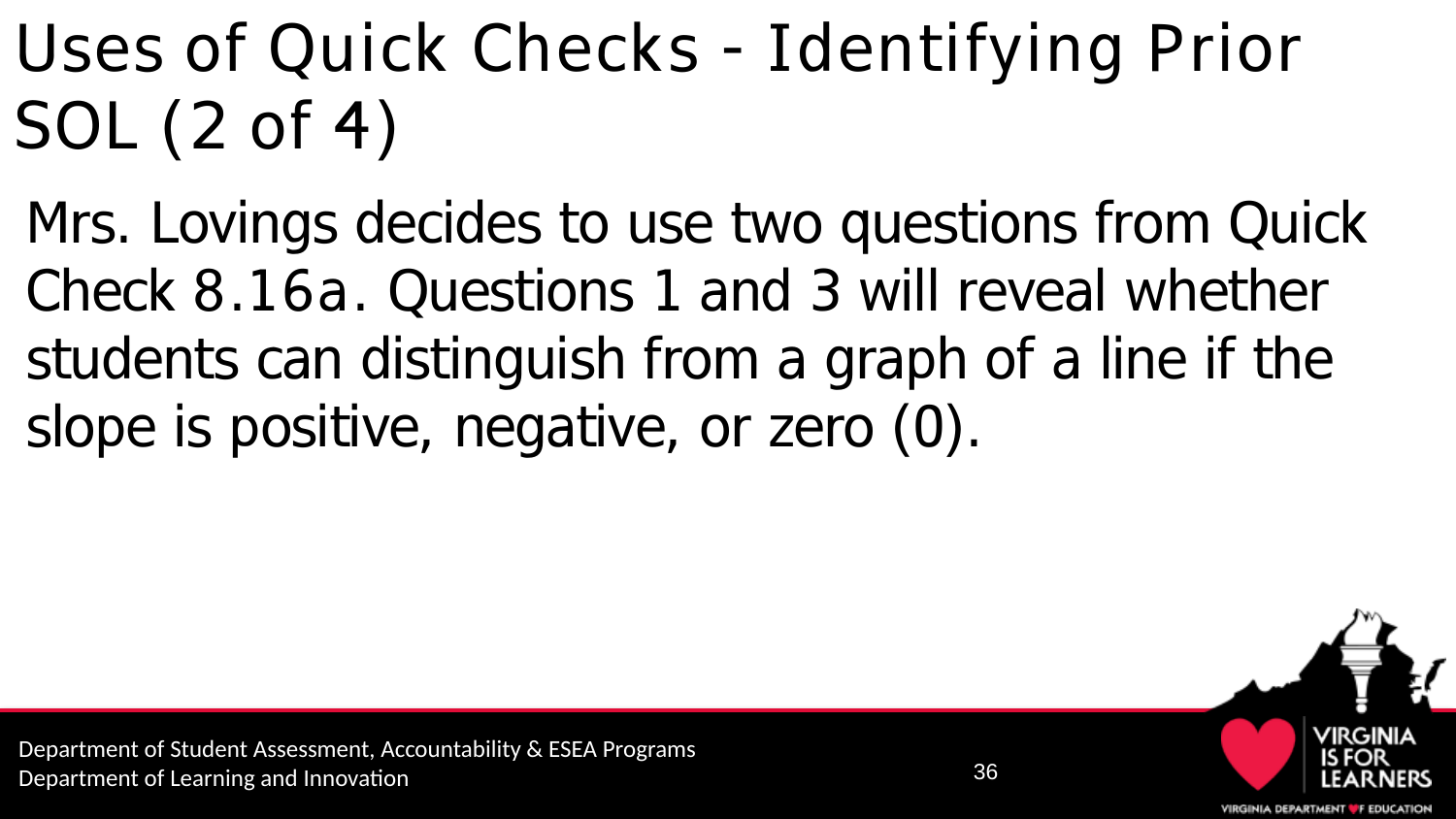

# Uses of Quick Checks - Identifying Prior SOL (2 of 4)
Mrs. Lovings decides to use two questions from Quick Check 8.16a. Questions 1 and 3 will reveal whether students can distinguish from a graph of a line if the slope is positive, negative, or zero (0).
36